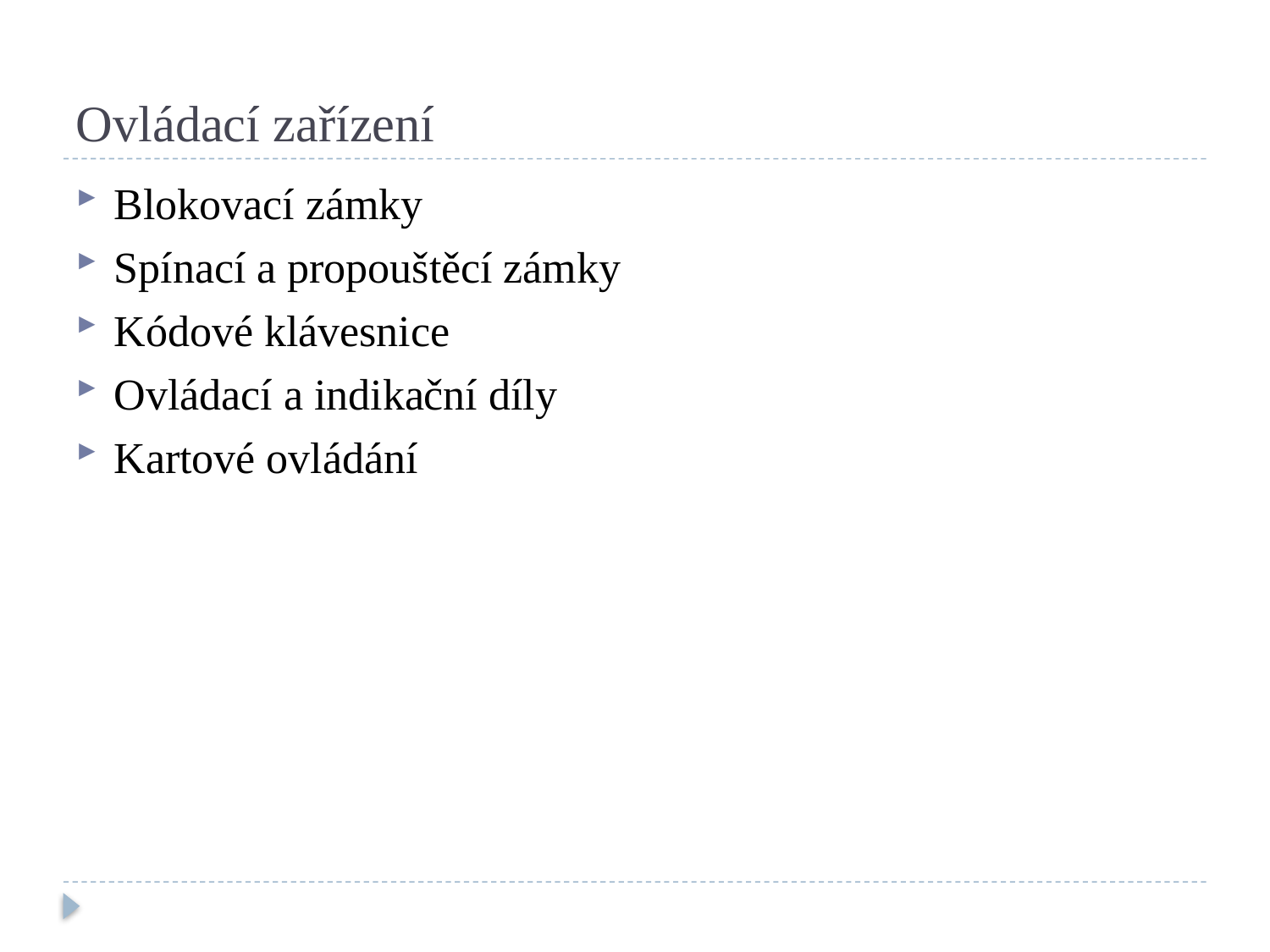

# Ovládací zařízení
Blokovací zámky
Spínací a propouštěcí zámky
Kódové klávesnice
Ovládací a indikační díly
Kartové ovládání